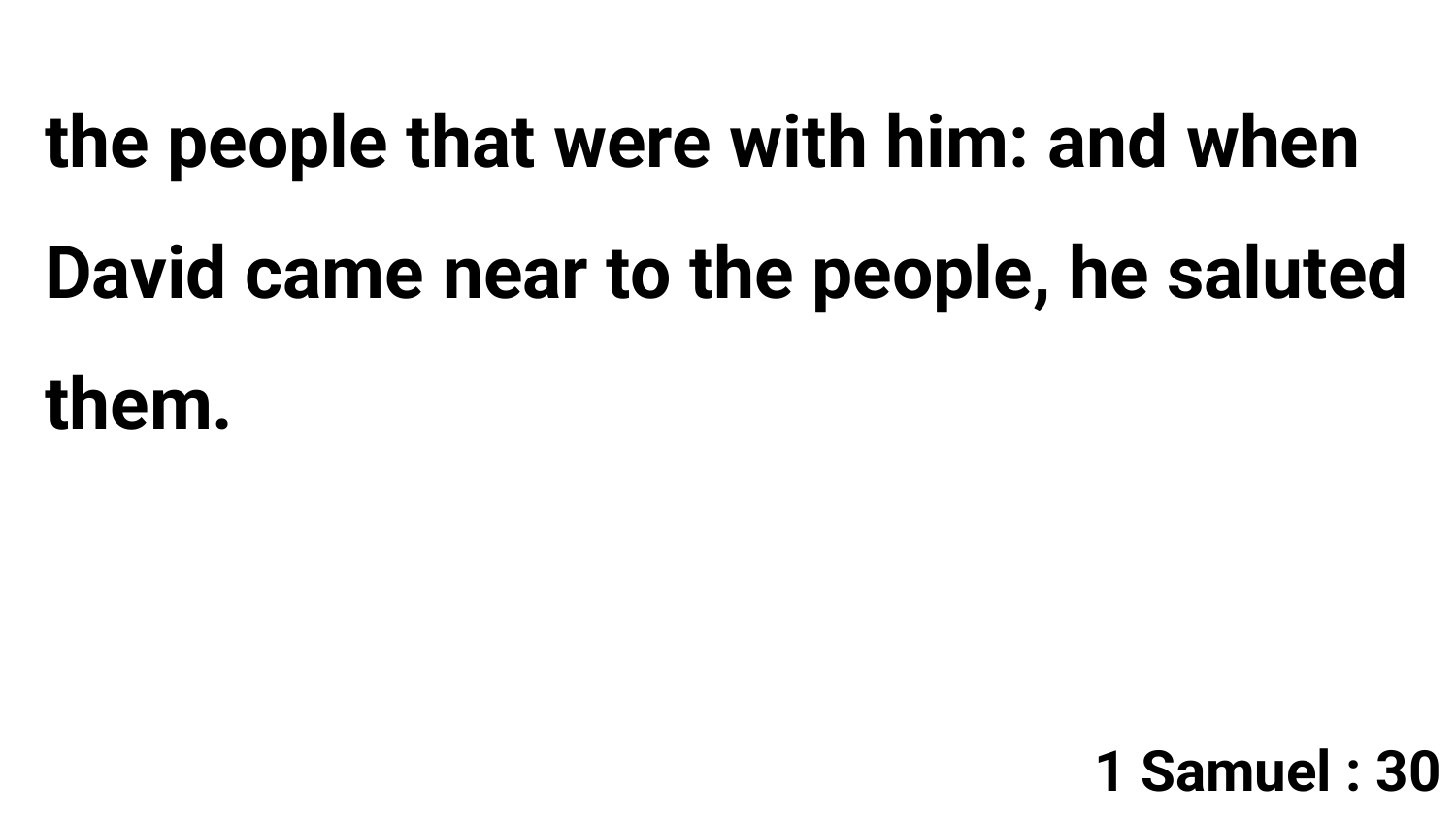

the people that were with him: and when David came near to the people, he saluted them.
1 Samuel : 30